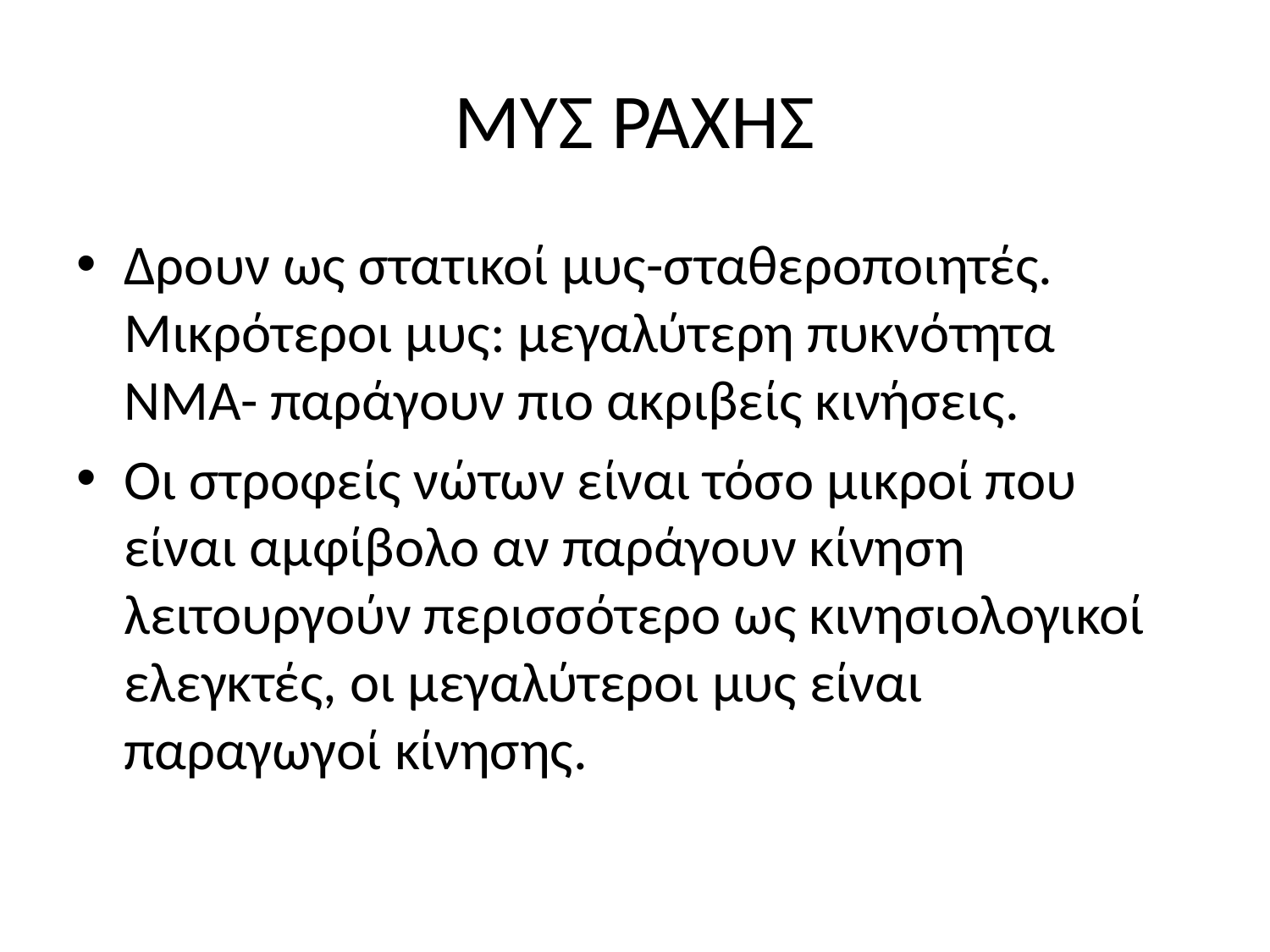

# ΜΥΣ ΡΑΧΗΣ
Δρουν ως στατικοί μυς-σταθεροποιητές. Μικρότεροι μυς: μεγαλύτερη πυκνότητα ΝΜΑ- παράγουν πιο ακριβείς κινήσεις.
Οι στροφείς νώτων είναι τόσο μικροί που είναι αμφίβολο αν παράγουν κίνηση λειτουργούν περισσότερο ως κινησιολογικοί ελεγκτές, οι μεγαλύτεροι μυς είναι παραγωγοί κίνησης.